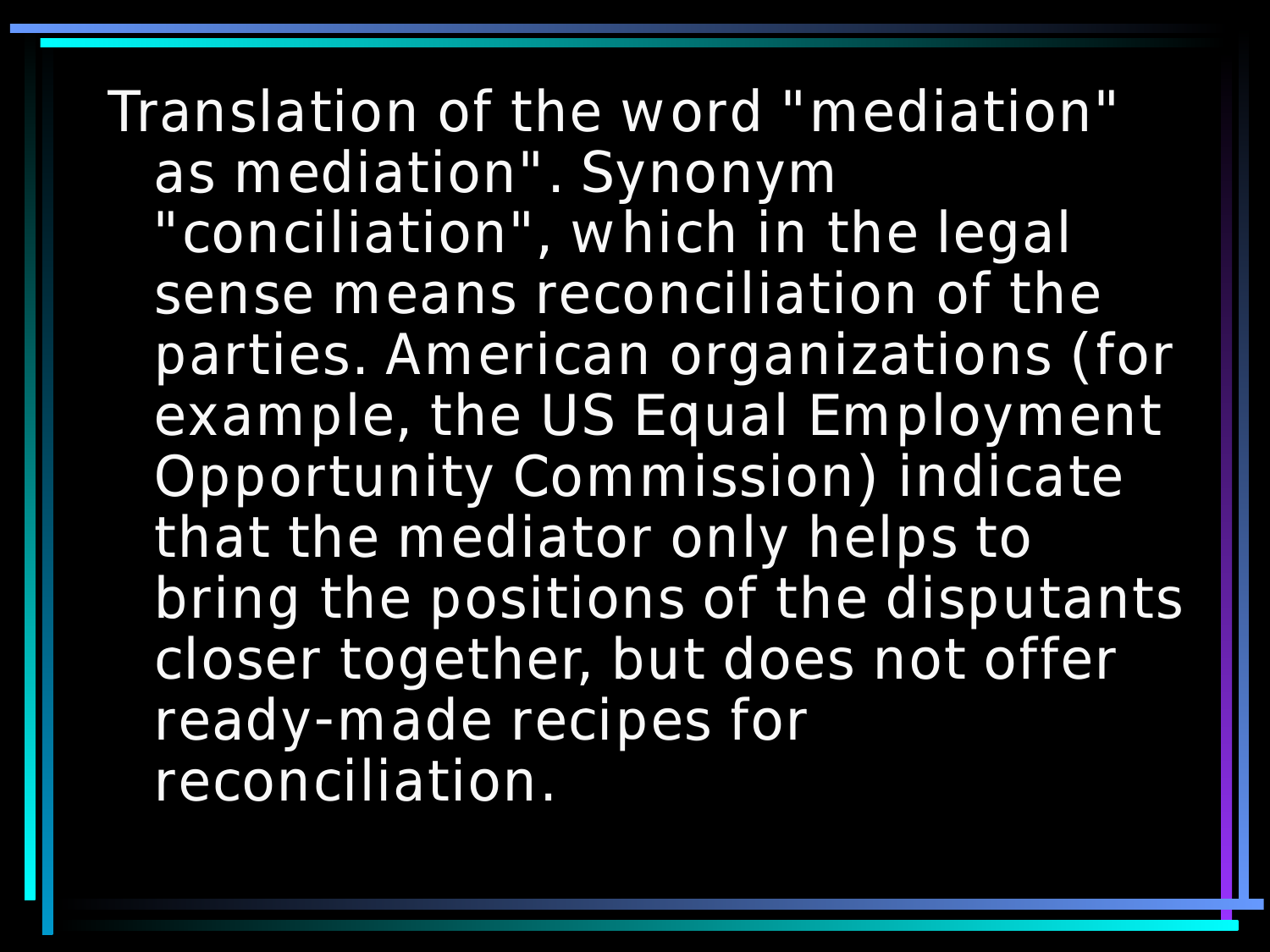

Translation of the word "mediation" as mediation". Synonym "conciliation", which in the legal sense means reconciliation of the parties. American organizations (for example, the US Equal Employment Opportunity Commission) indicate that the mediator only helps to bring the positions of the disputants closer together, but does not offer ready-made recipes for reconciliation.